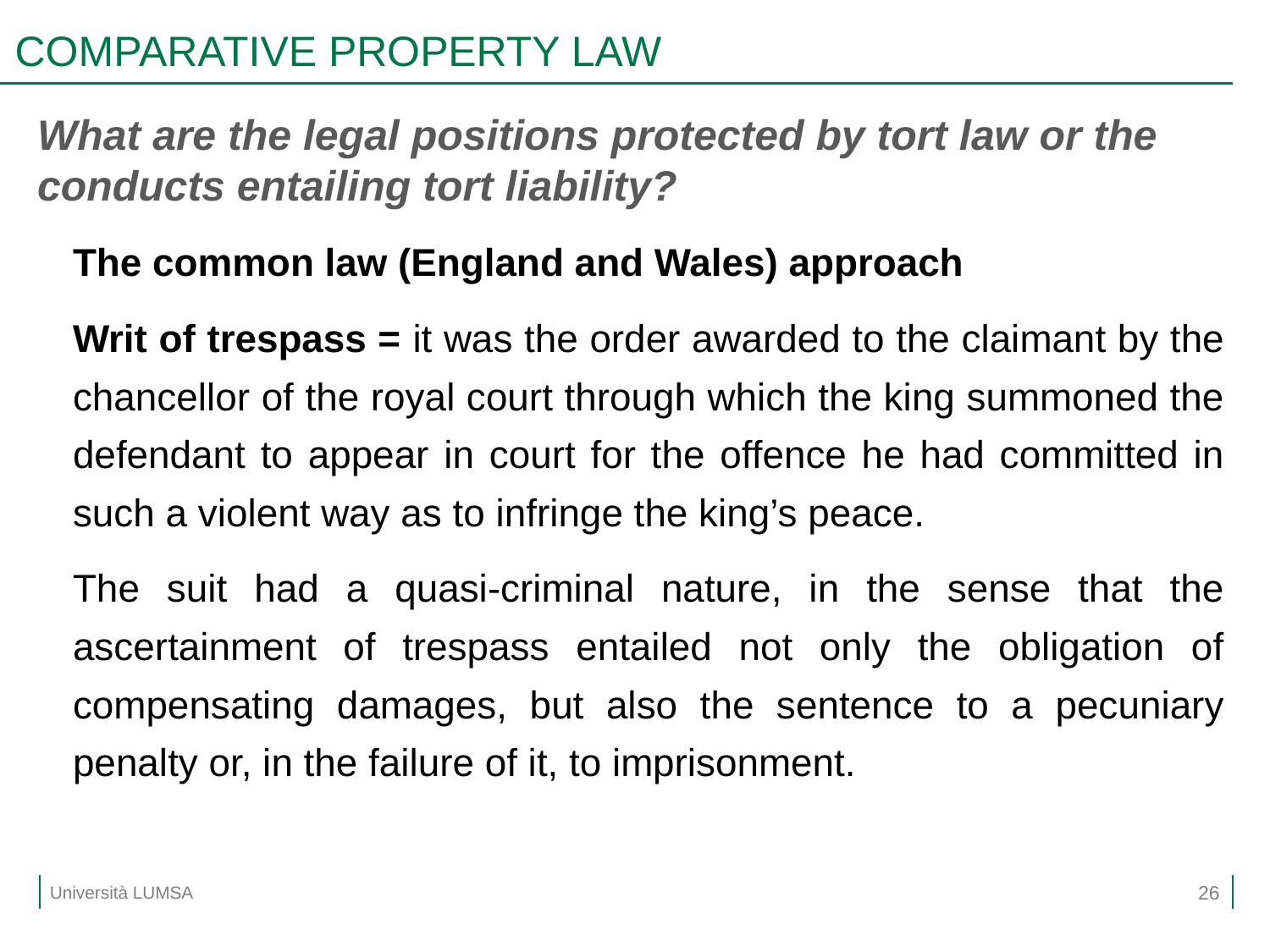

# COMPARATIVE PROPERTY LAW
What are the legal positions protected by tort law or the conducts entailing tort liability?
The common law (England and Wales) approach
Writ of trespass = it was the order awarded to the claimant by the chancellor of the royal court through which the king summoned the defendant to appear in court for the offence he had committed in such a violent way as to infringe the king’s peace.
The suit had a quasi-criminal nature, in the sense that the ascertainment of trespass entailed not only the obligation of compensating damages, but also the sentence to a pecuniary penalty or, in the failure of it, to imprisonment.

26